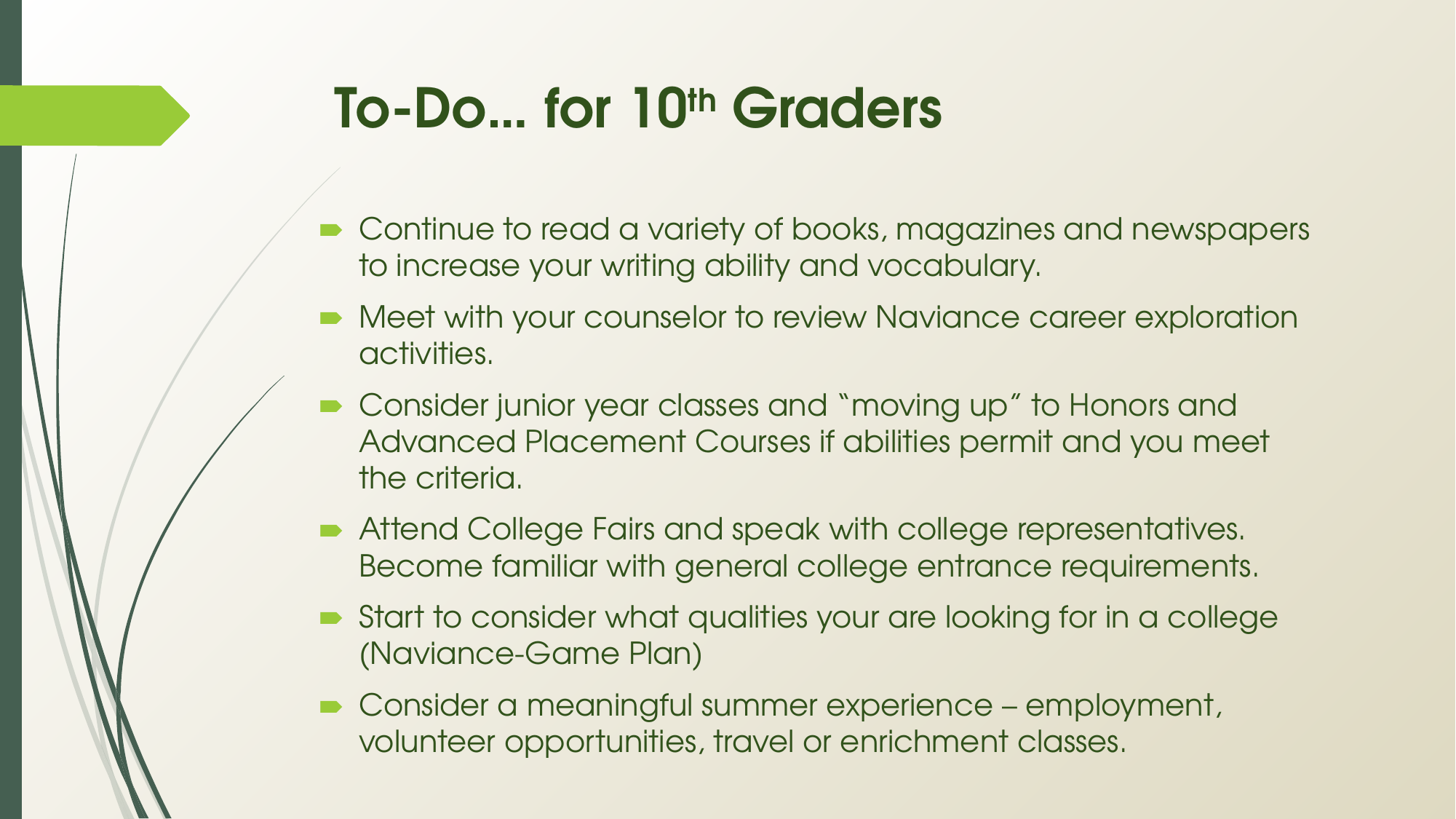

# To-Do… for 10th Graders
Continue to read a variety of books, magazines and newspapers to increase your writing ability and vocabulary.
Meet with your counselor to review Naviance career exploration activities.
Consider junior year classes and “moving up” to Honors and Advanced Placement Courses if abilities permit and you meet the criteria.
Attend College Fairs and speak with college representatives. Become familiar with general college entrance requirements.
Start to consider what qualities your are looking for in a college (Naviance-Game Plan)
Consider a meaningful summer experience – employment, volunteer opportunities, travel or enrichment classes.